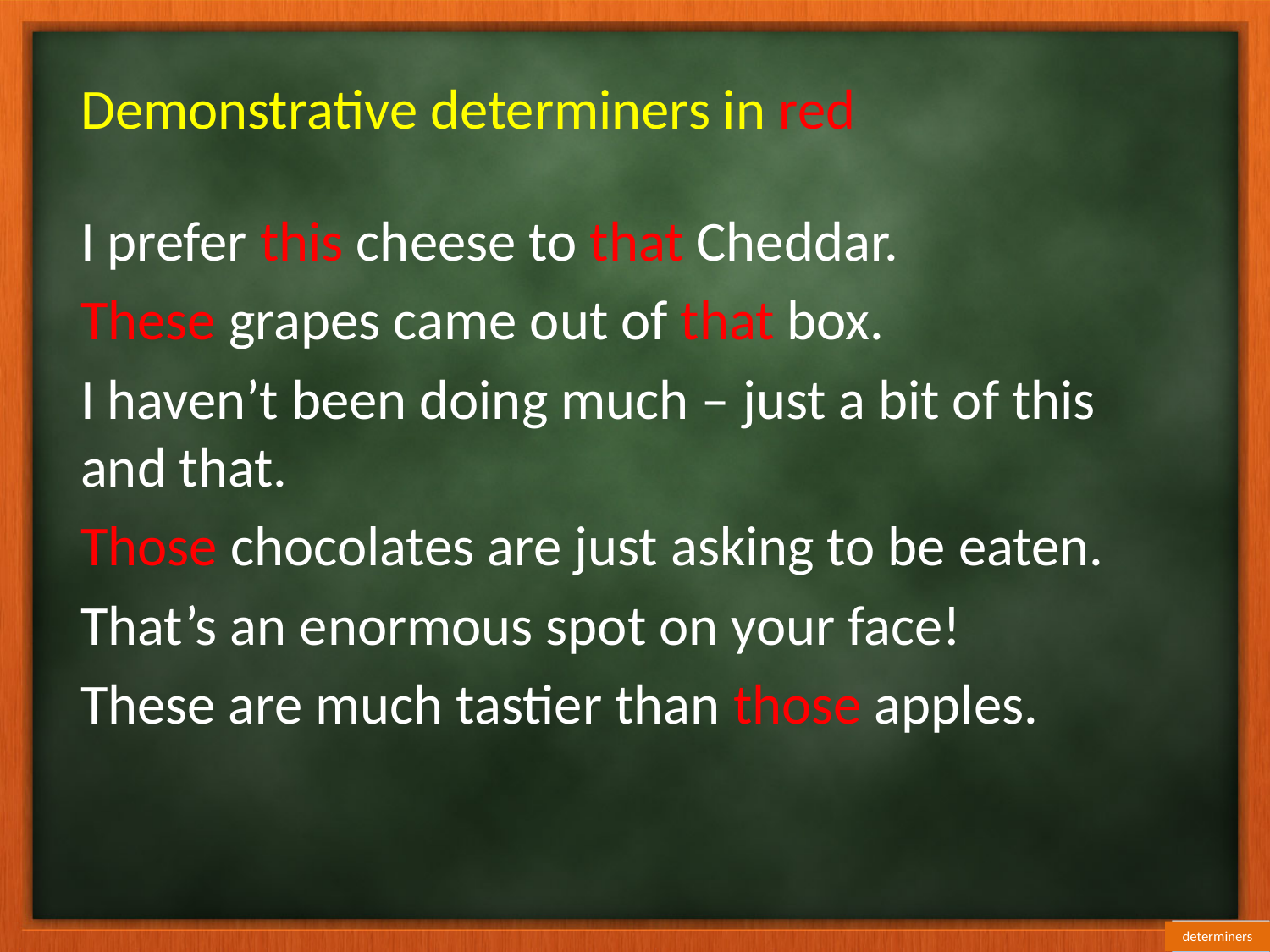

# Demonstrative determiners in red
I prefer this cheese to that Cheddar.
These grapes came out of that box.
I haven’t been doing much – just a bit of this and that.
Those chocolates are just asking to be eaten.
That’s an enormous spot on your face!
These are much tastier than those apples.

determiners